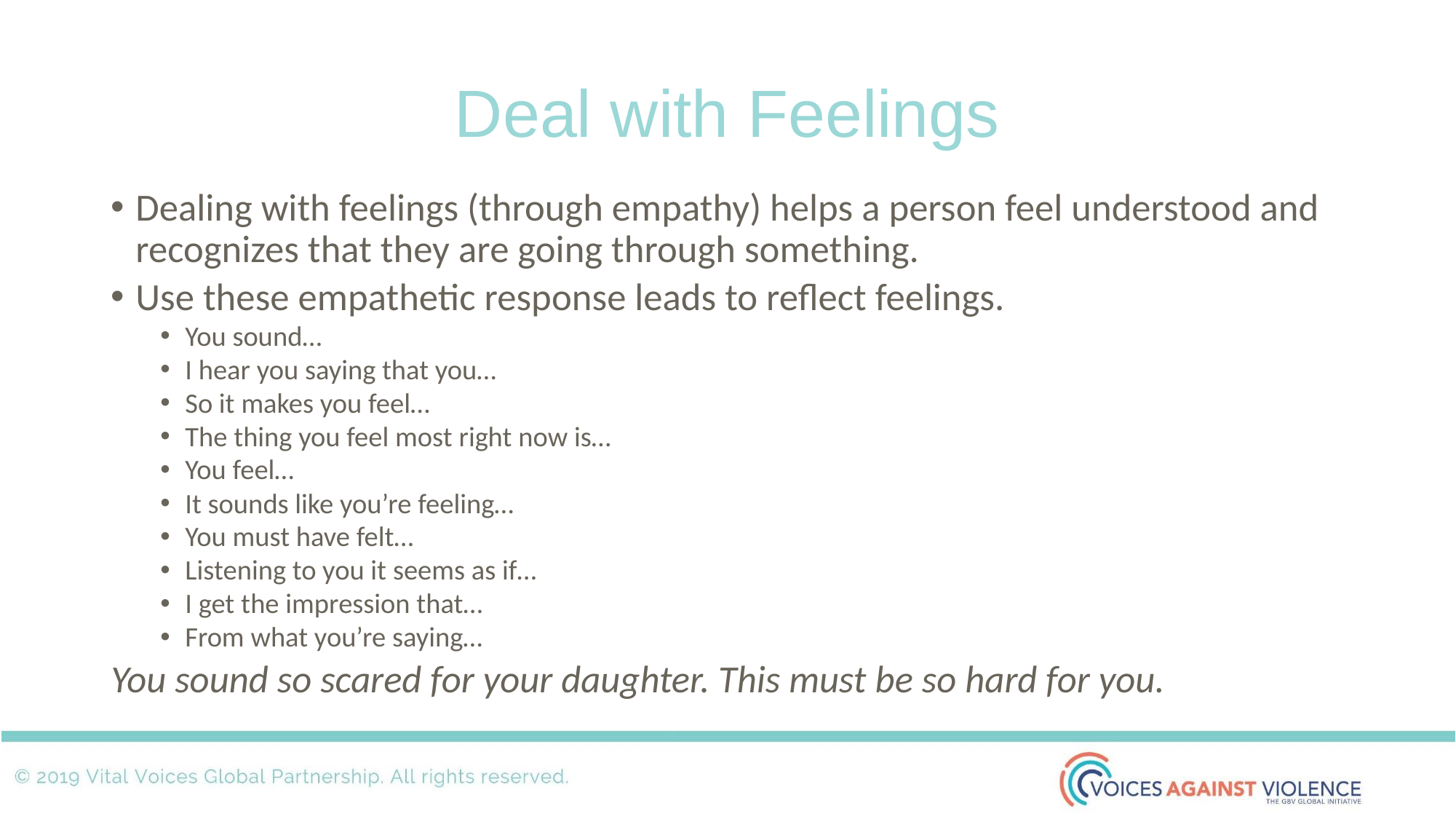

# Deal with Feelings
Dealing with feelings (through empathy) helps a person feel understood and recognizes that they are going through something.
Use these empathetic response leads to reflect feelings.
You sound…
I hear you saying that you…
So it makes you feel…
The thing you feel most right now is…
You feel…
It sounds like you’re feeling…
You must have felt…
Listening to you it seems as if…
I get the impression that…
From what you’re saying…
You sound so scared for your daughter. This must be so hard for you.